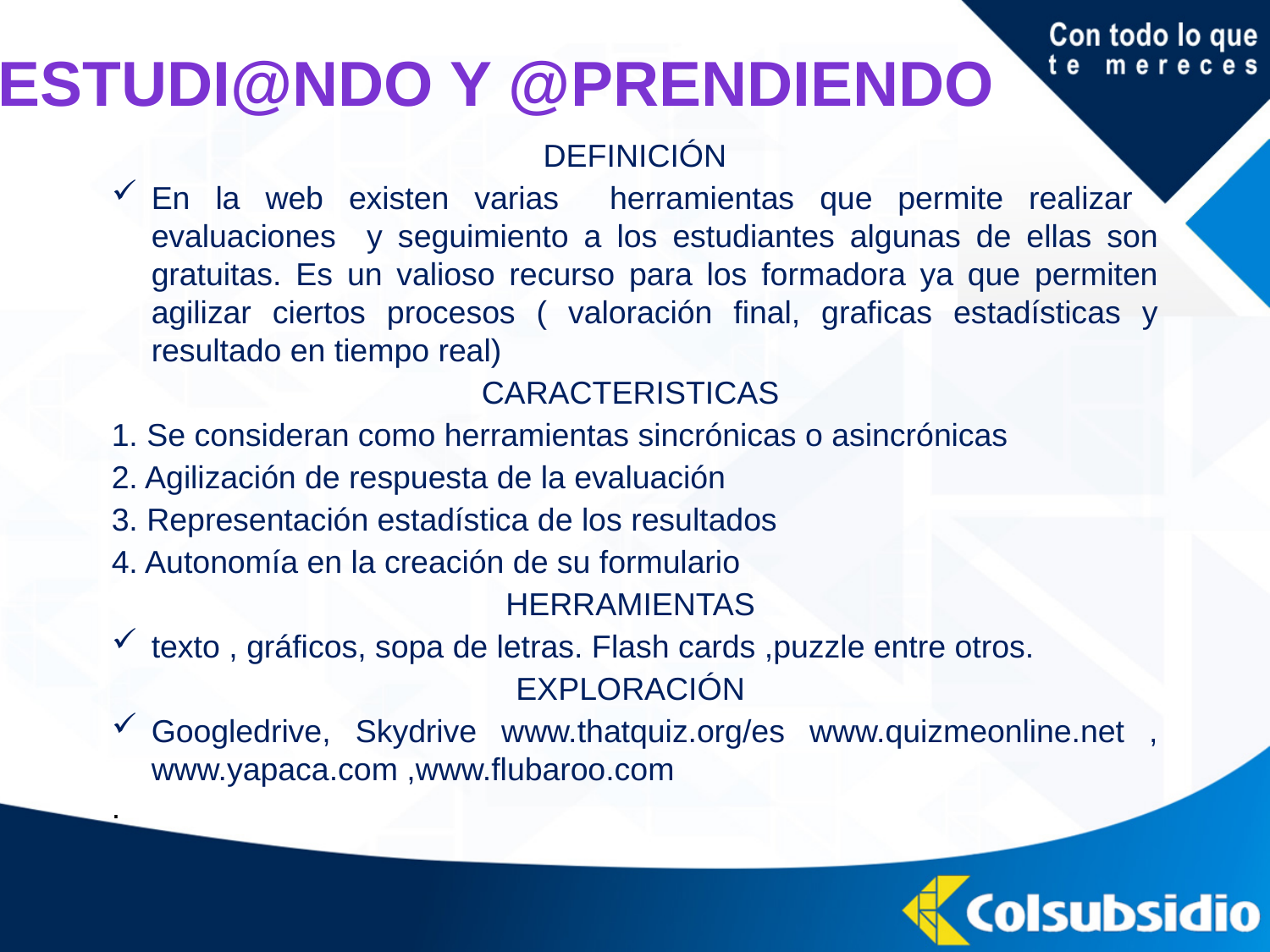

# Estudi@ndo y @prendiendo
DEFINICIÓN
En la web existen varias  herramientas que permite realizar  evaluaciones  y seguimiento a los estudiantes algunas de ellas son gratuitas. Es un valioso recurso para los formadora ya que permiten agilizar ciertos procesos ( valoración final, graficas estadísticas y resultado en tiempo real)
CARACTERISTICAS
1. Se consideran como herramientas sincrónicas o asincrónicas
2. Agilización de respuesta de la evaluación
3. Representación estadística de los resultados
4. Autonomía en la creación de su formulario
HERRAMIENTAS
texto , gráficos, sopa de letras. Flash cards ,puzzle entre otros.
EXPLORACIÓN
Googledrive, Skydrive www.thatquiz.org/es www.quizmeonline.net , www.yapaca.com ,www.flubaroo.com
.